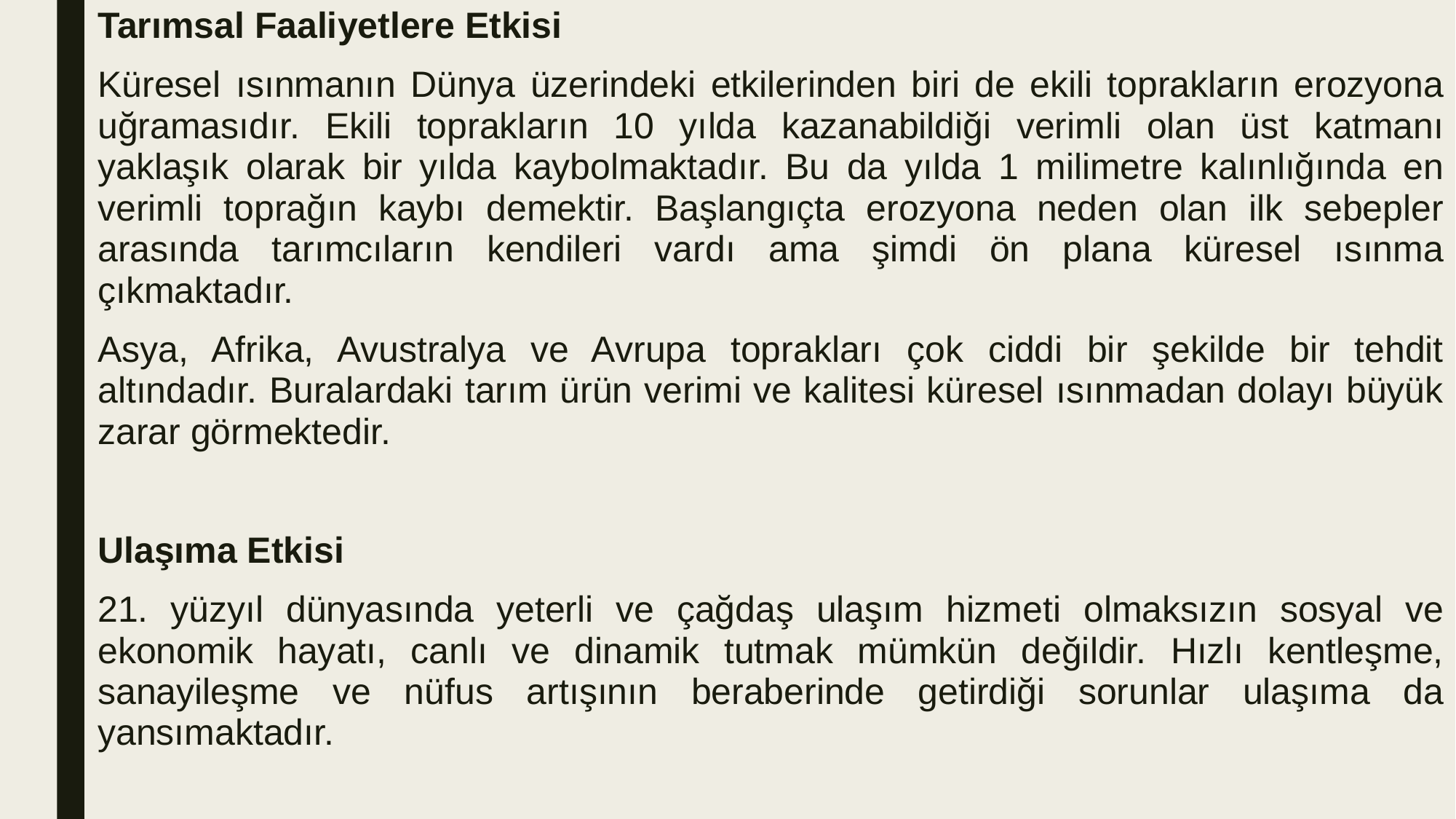

Tarımsal Faaliyetlere Etkisi
Küresel ısınmanın Dünya üzerindeki etkilerinden biri de ekili toprakların erozyona uğramasıdır. Ekili toprakların 10 yılda kazanabildiği verimli olan üst katmanı yaklaşık olarak bir yılda kaybolmaktadır. Bu da yılda 1 milimetre kalınlığında en verimli toprağın kaybı demektir. Başlangıçta erozyona neden olan ilk sebepler arasında tarımcıların kendileri vardı ama şimdi ön plana küresel ısınma çıkmaktadır.
Asya, Afrika, Avustralya ve Avrupa toprakları çok ciddi bir şekilde bir tehdit altındadır. Buralardaki tarım ürün verimi ve kalitesi küresel ısınmadan dolayı büyük zarar görmektedir.

Ulaşıma Etkisi
21. yüzyıl dünyasında yeterli ve çağdaş ulaşım hizmeti olmaksızın sosyal ve ekonomik hayatı, canlı ve dinamik tutmak mümkün değildir. Hızlı kentleşme, sanayileşme ve nüfus artışının beraberinde getirdiği sorunlar ulaşıma da yansımaktadır.